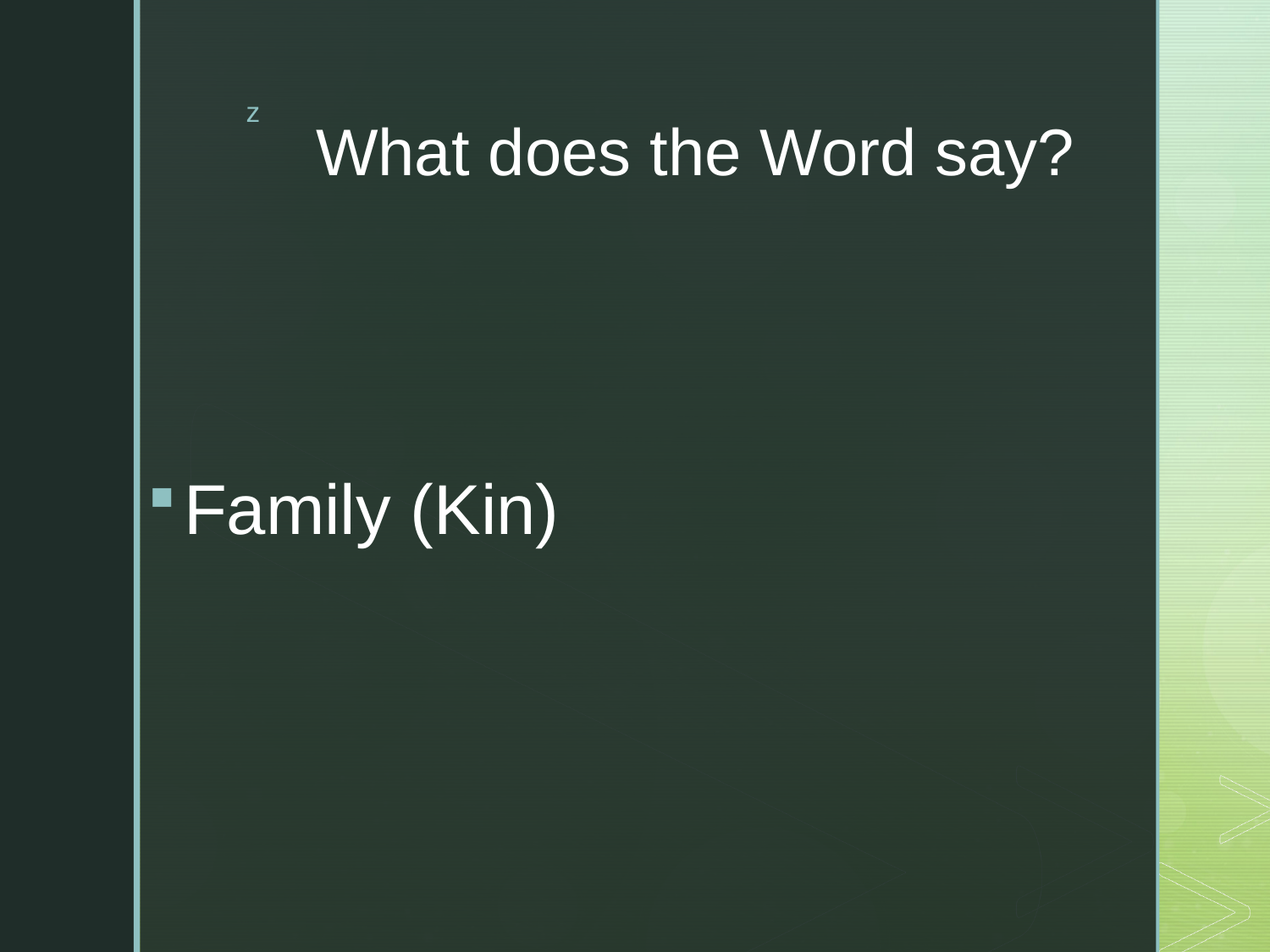

# What does the Word say?
Family (Kin)